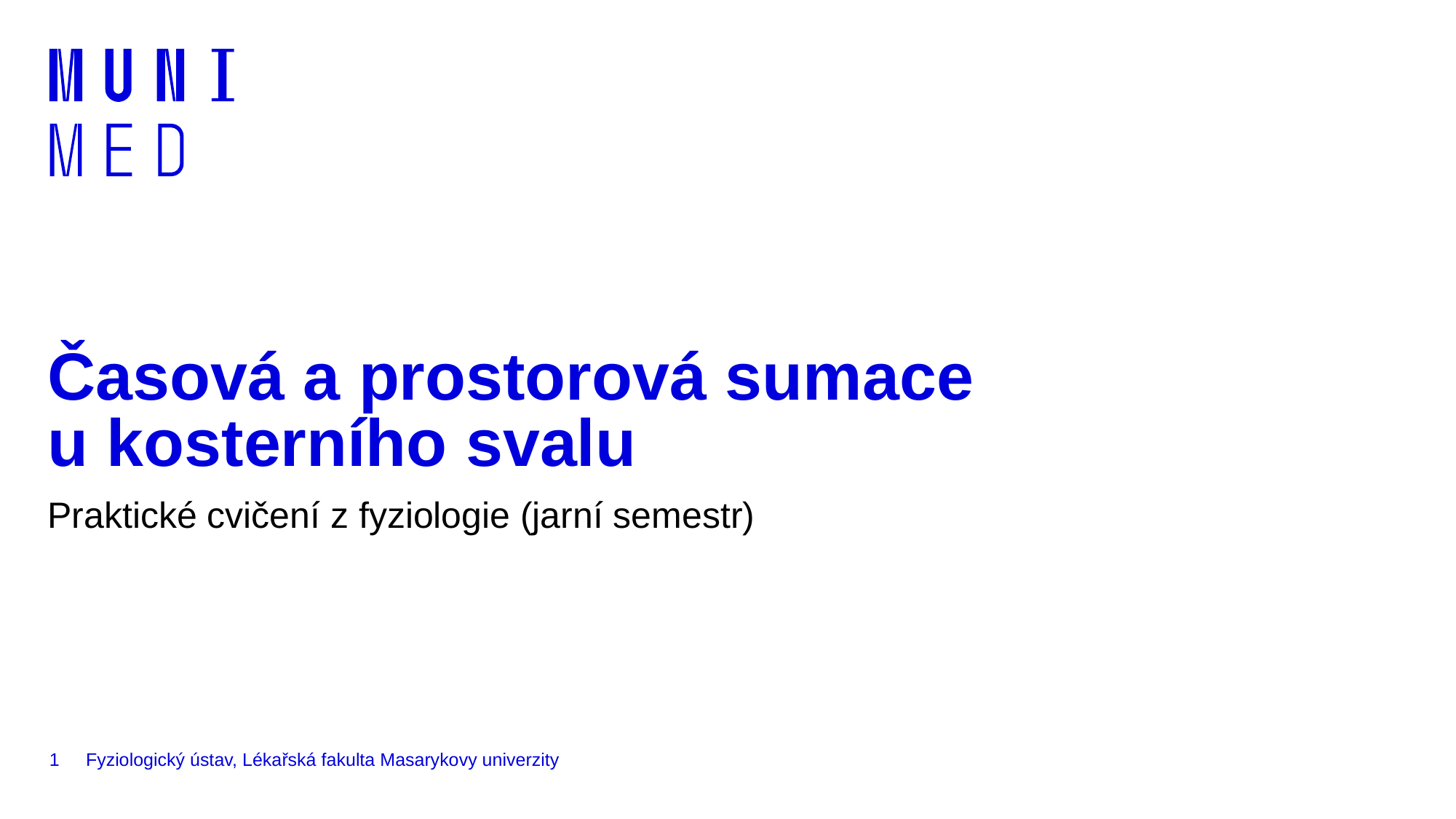

# Časová a prostorová sumace u kosterního svalu
Praktické cvičení z fyziologie (jarní semestr)
1
Fyziologický ústav, Lékařská fakulta Masarykovy univerzity